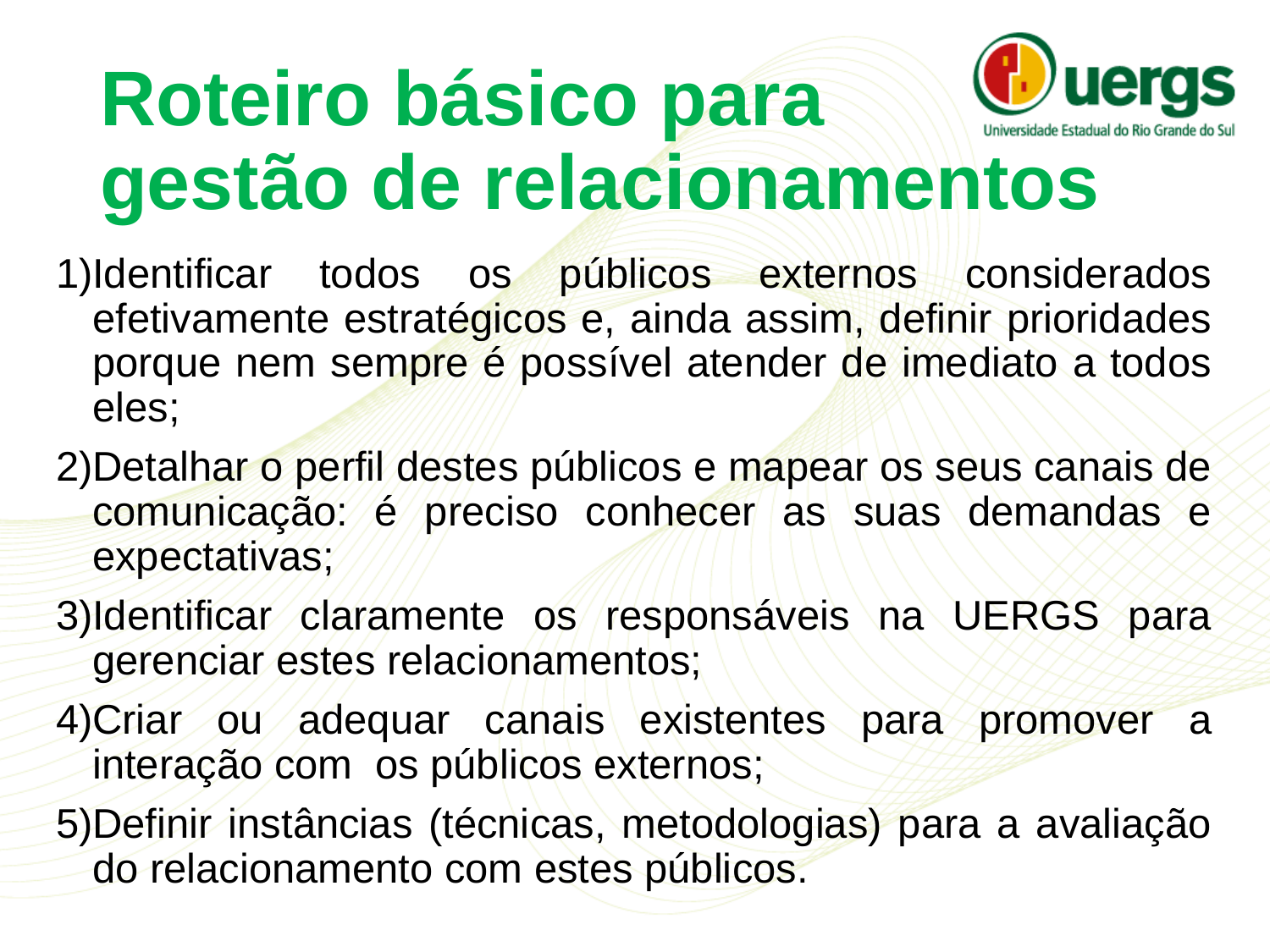

# Roteiro básico para gestão de relacionamentos
Identificar todos os públicos externos considerados efetivamente estratégicos e, ainda assim, definir prioridades porque nem sempre é possível atender de imediato a todos eles;
Detalhar o perfil destes públicos e mapear os seus canais de comunicação: é preciso conhecer as suas demandas e expectativas;
Identificar claramente os responsáveis na UERGS para gerenciar estes relacionamentos;
Criar ou adequar canais existentes para promover a interação com  os públicos externos;
Definir instâncias (técnicas, metodologias) para a avaliação do relacionamento com estes públicos.